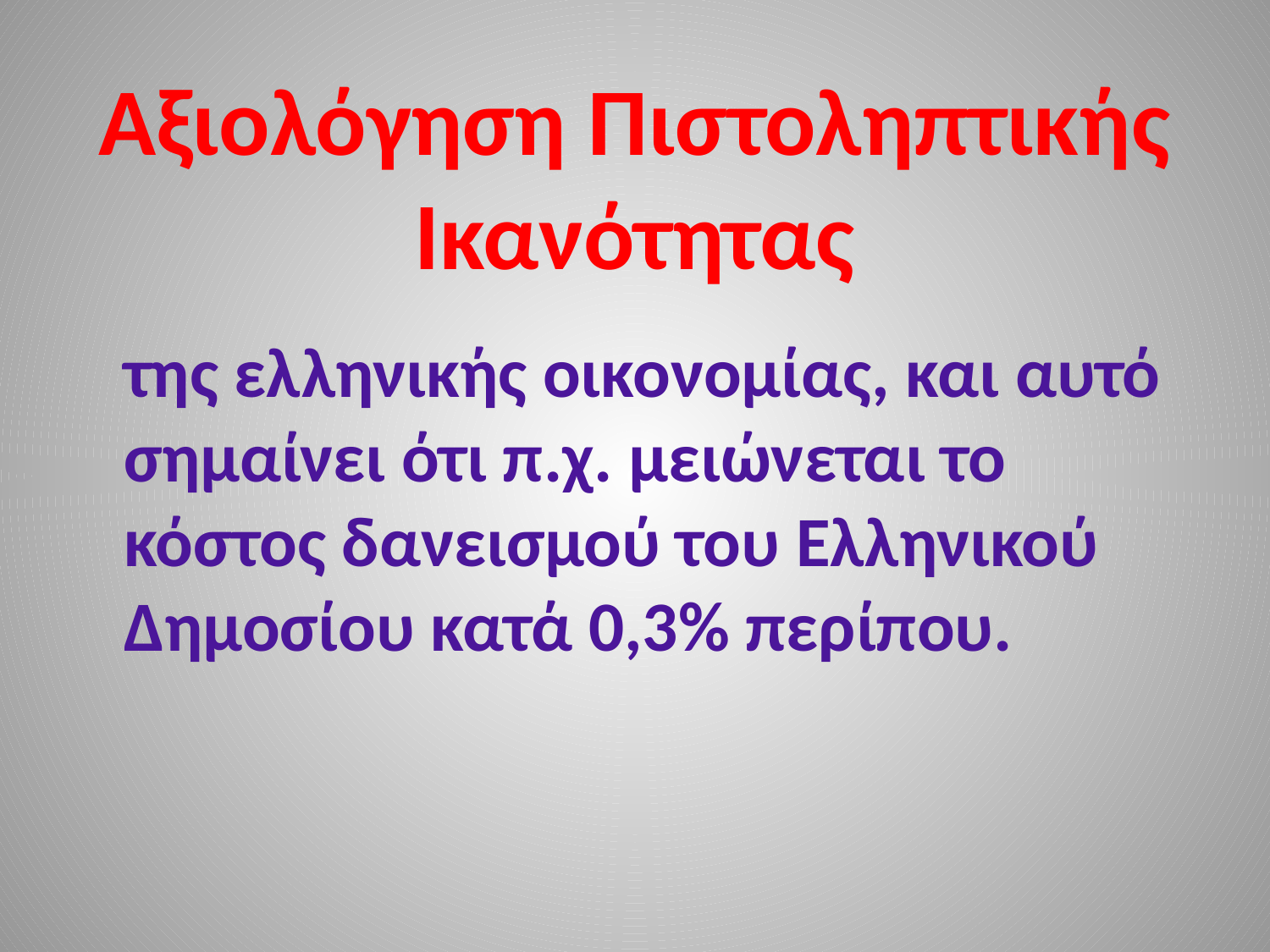

# Αξιολόγηση Πιστοληπτικής Ικανότητας

   της ελληνικής οικονομίας, και αυτό σημαίνει ότι π.χ. μειώνεται το κόστος δανεισμού του Ελληνικού Δημοσίου κατά 0,3% περίπου.